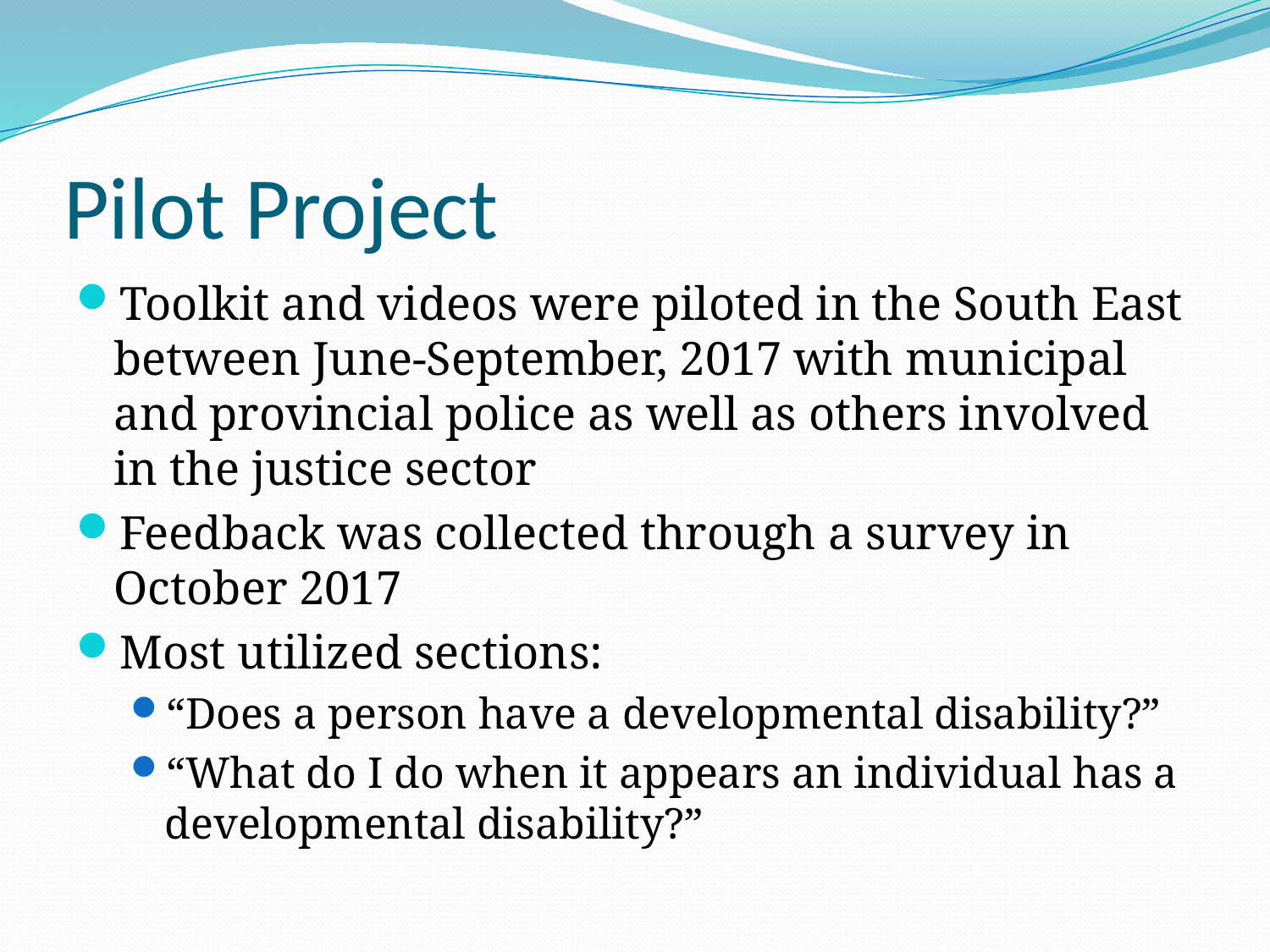

# Pilot Project
Toolkit and videos were piloted in the South East between June-September, 2017 with municipal and provincial police as well as others involved in the justice sector
Feedback was collected through a survey in October 2017
Most utilized sections:
“Does a person have a developmental disability?”
“What do I do when it appears an individual has a developmental disability?”